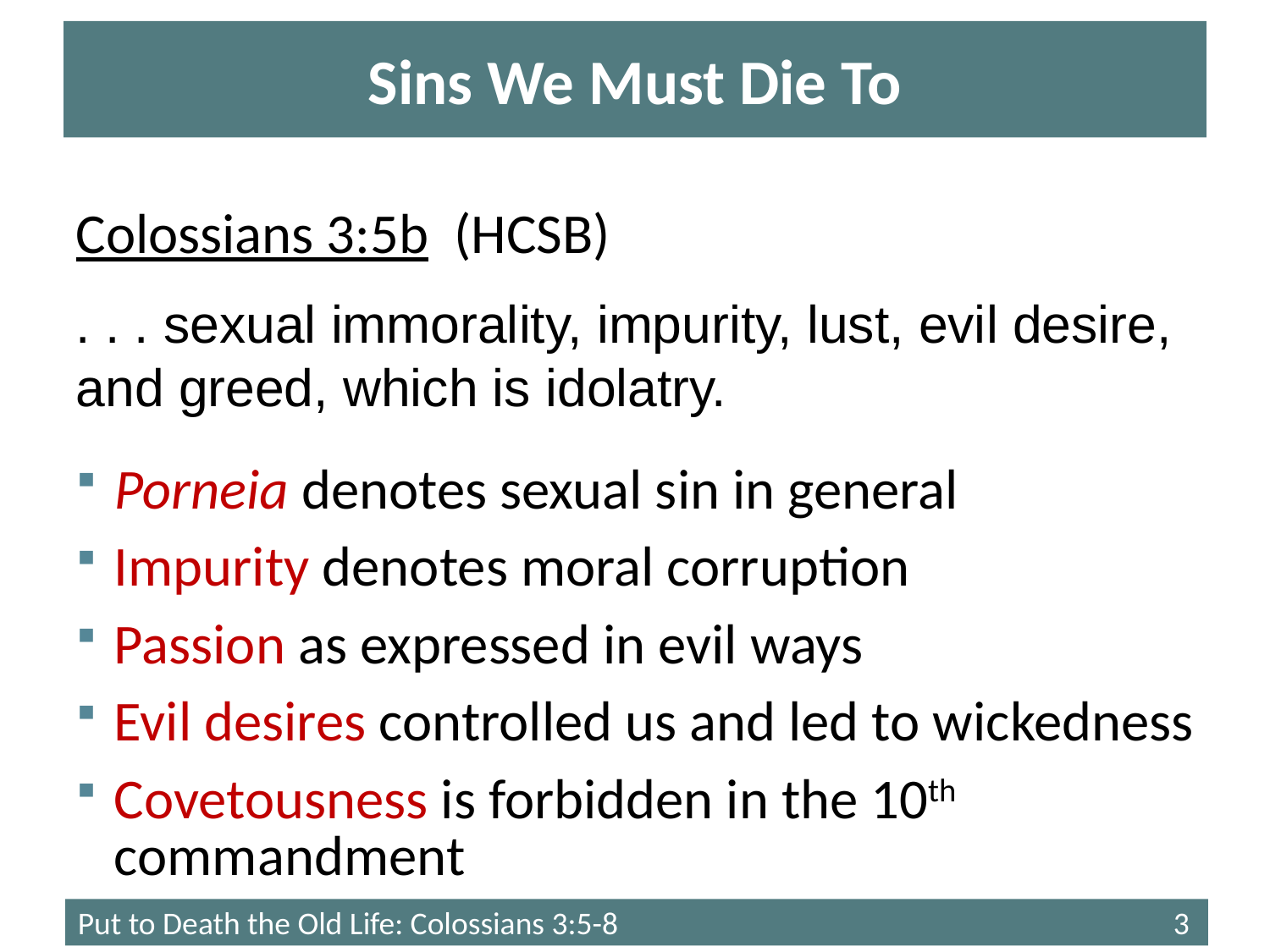

# Sins We Must Die To
Colossians 3:5b  (HCSB)

. . . sexual immorality, impurity, lust, evil desire, and greed, which is idolatry.

Porneia denotes sexual sin in general
Impurity denotes moral corruption
Passion as expressed in evil ways
Evil desires controlled us and led to wickedness
Covetousness is forbidden in the 10th commandment